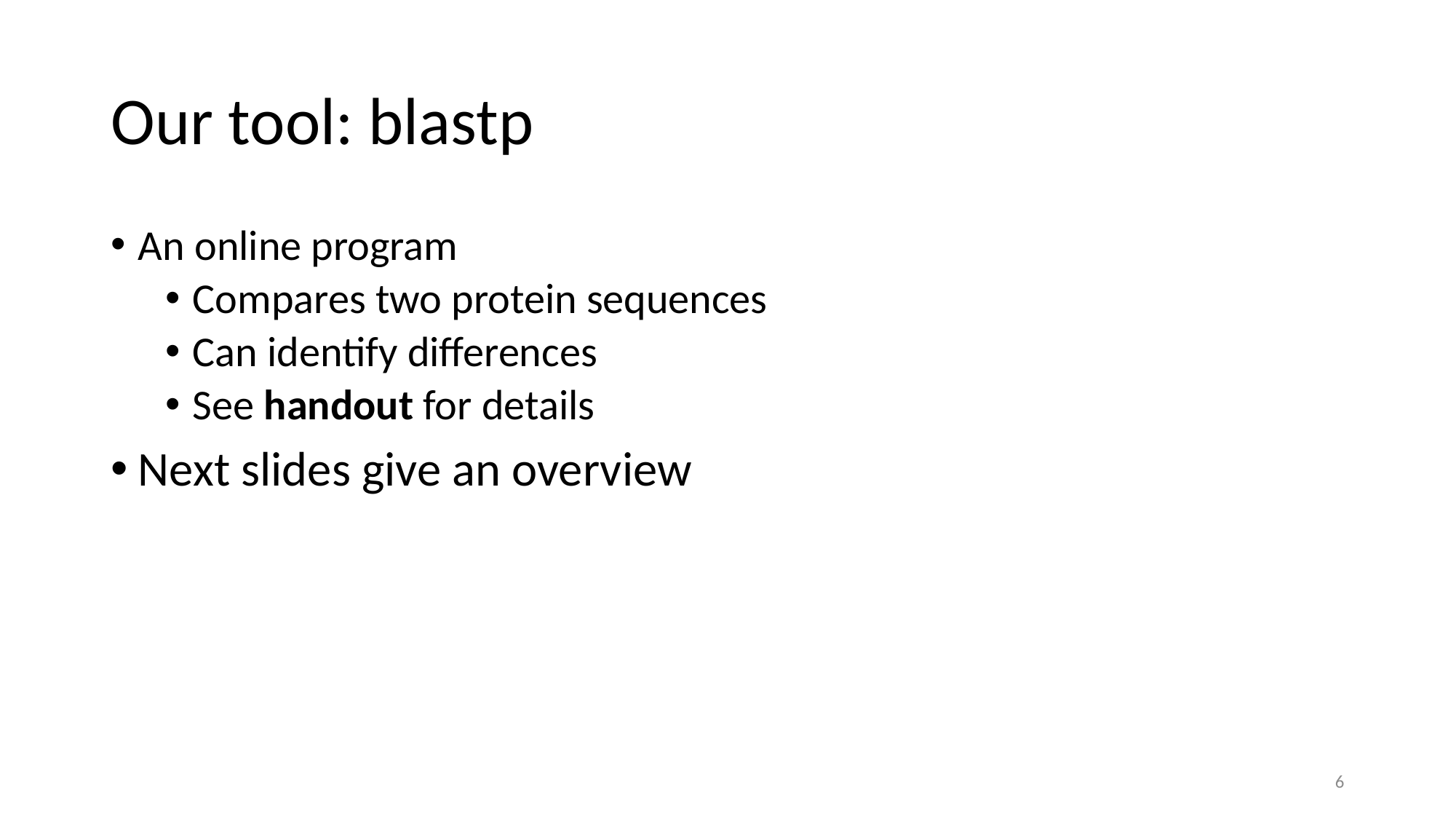

# Our tool: blastp
An online program
Compares two protein sequences
Can identify differences
See handout for details
Next slides give an overview
6